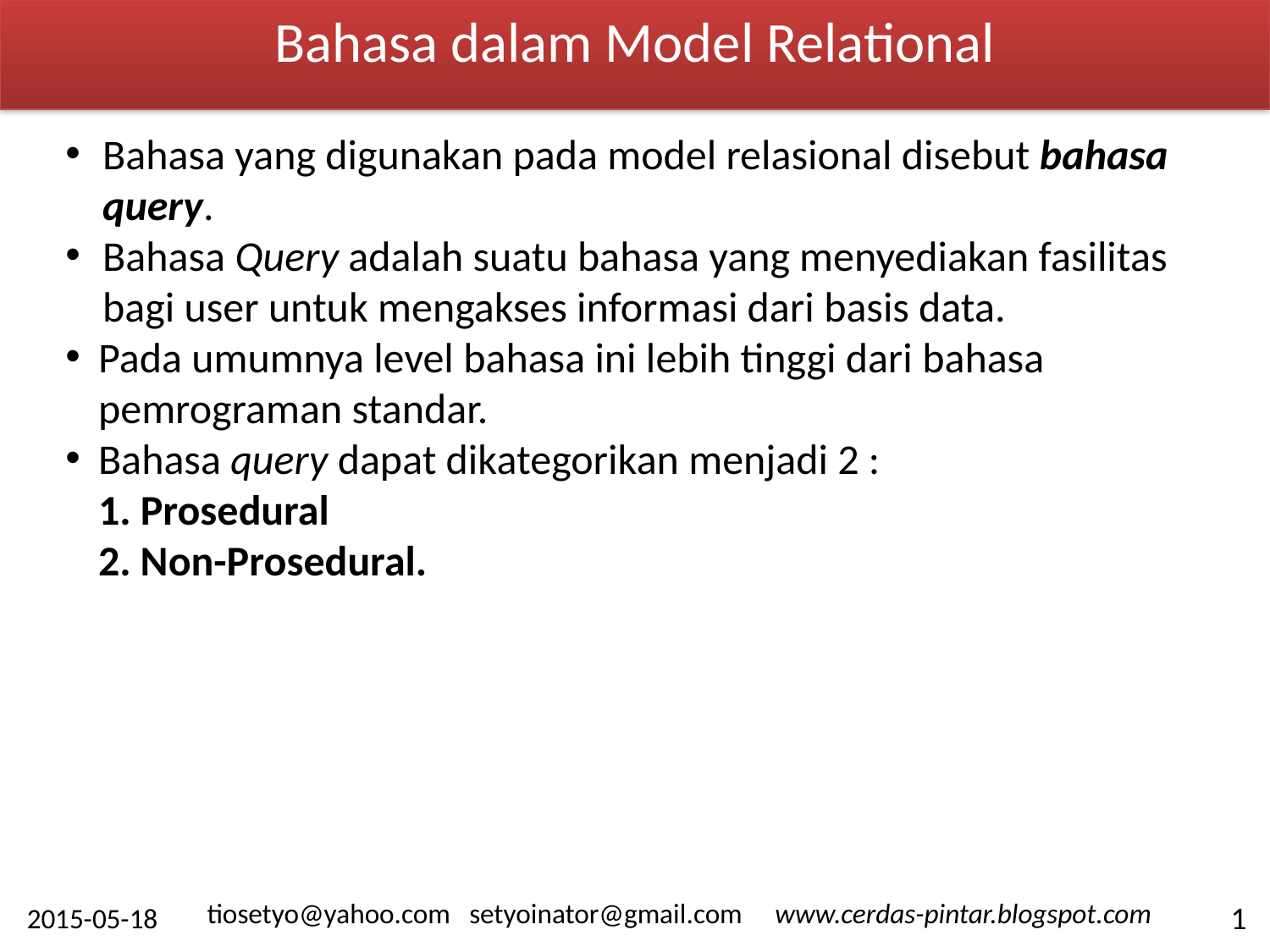

Bahasa dalam Model Relational
Bahasa yang digunakan pada model relasional disebut bahasa query.
Bahasa Query adalah suatu bahasa yang menyediakan fasilitas bagi user untuk mengakses informasi dari basis data.
Pada umumnya level bahasa ini lebih tinggi dari bahasa pemrograman standar.
Bahasa query dapat dikategorikan menjadi 2 :
	1. Prosedural
	2. Non-Prosedural.
tiosetyo@yahoo.com   setyoinator@gmail.com     www.cerdas-pintar.blogspot.com
1
2015-05-18